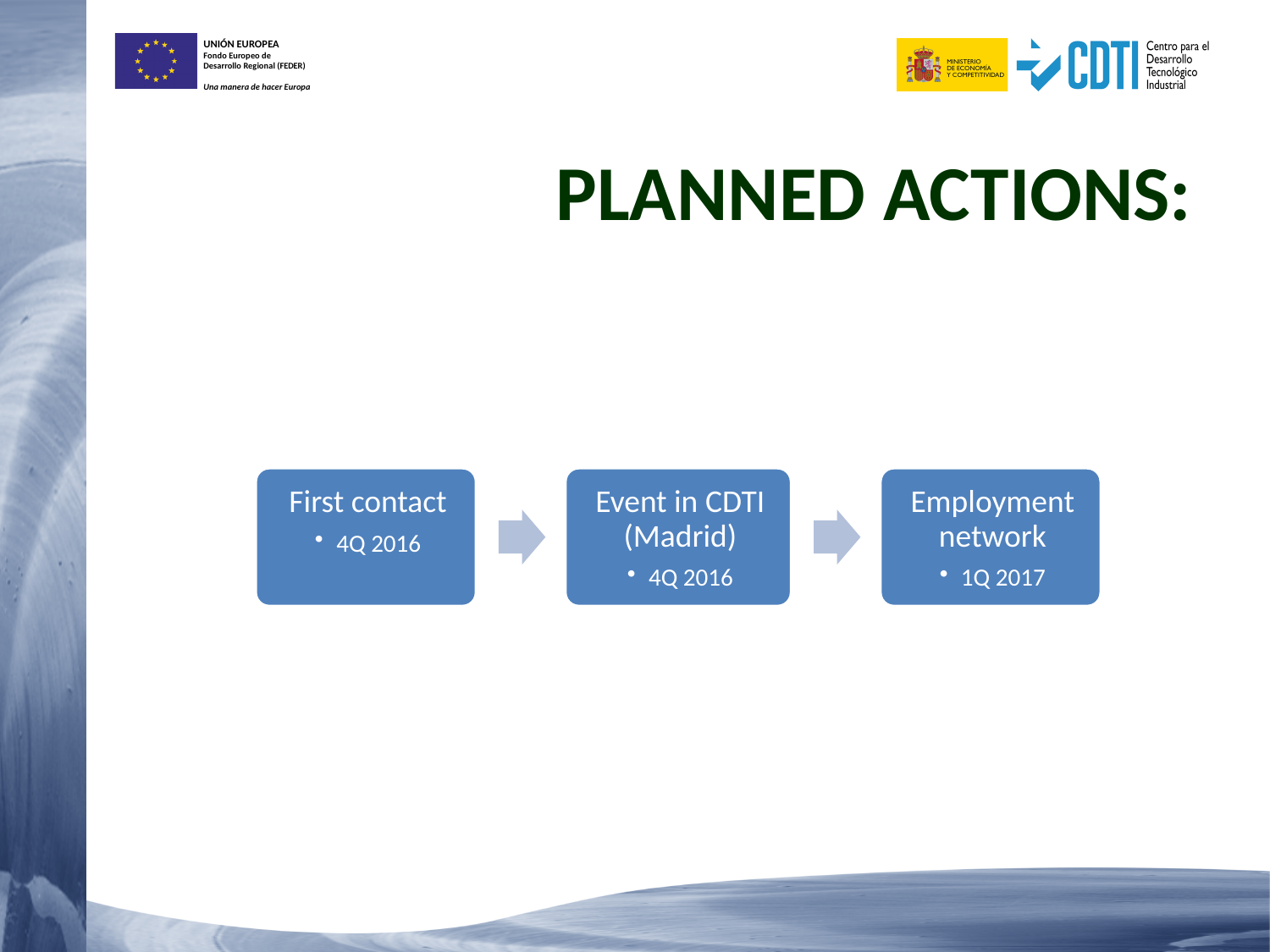

# Planned actions:
First contact
 4Q 2016

Event in CDTI (Madrid)
 4Q 2016

Employment network
 1Q 2017